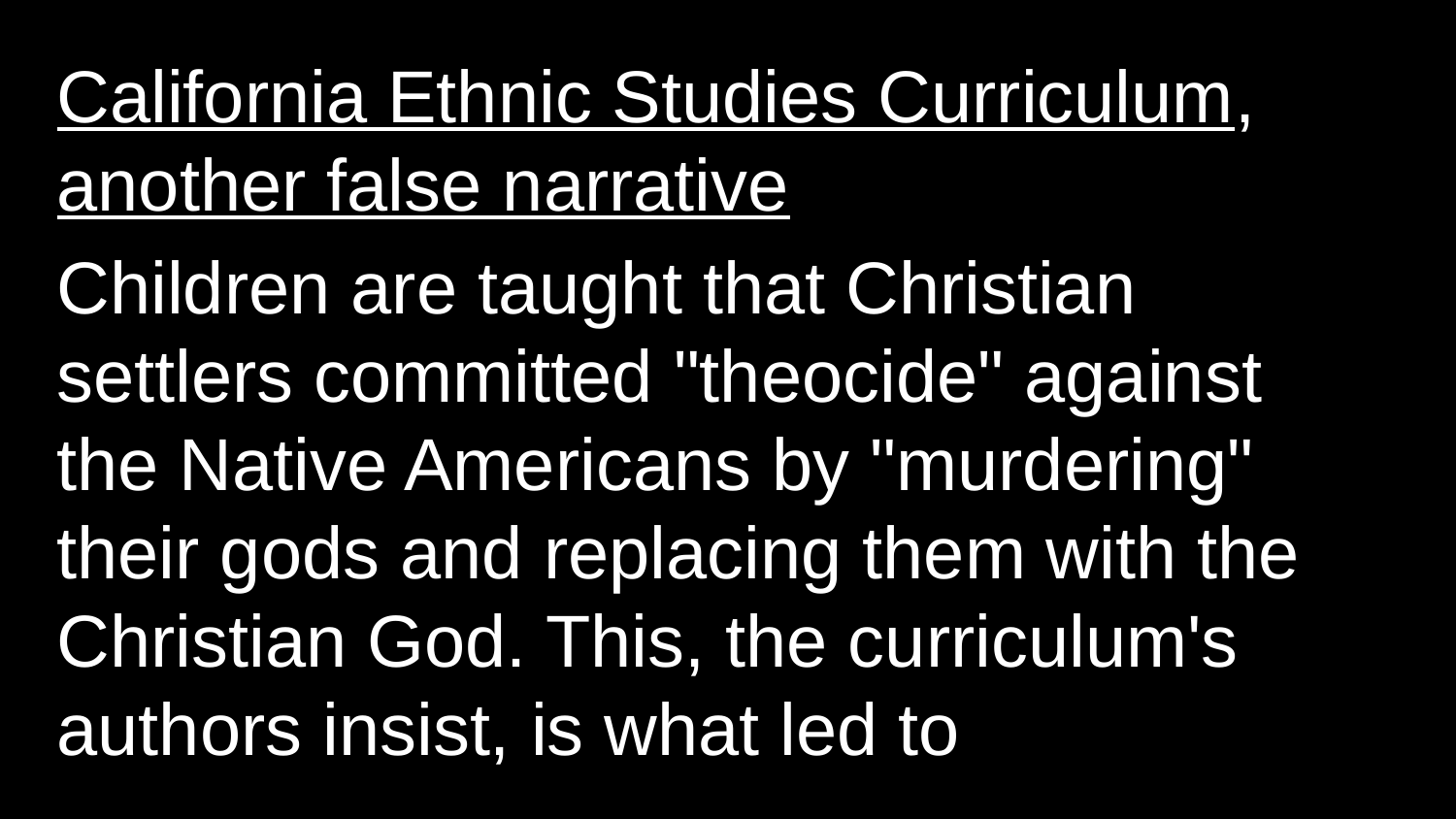

California Ethnic Studies Curriculum, another false narrative
Children are taught that Christian settlers committed "theocide" against the Native Americans by "murdering" their gods and replacing them with the Christian God. This, the curriculum's authors insist, is what led to